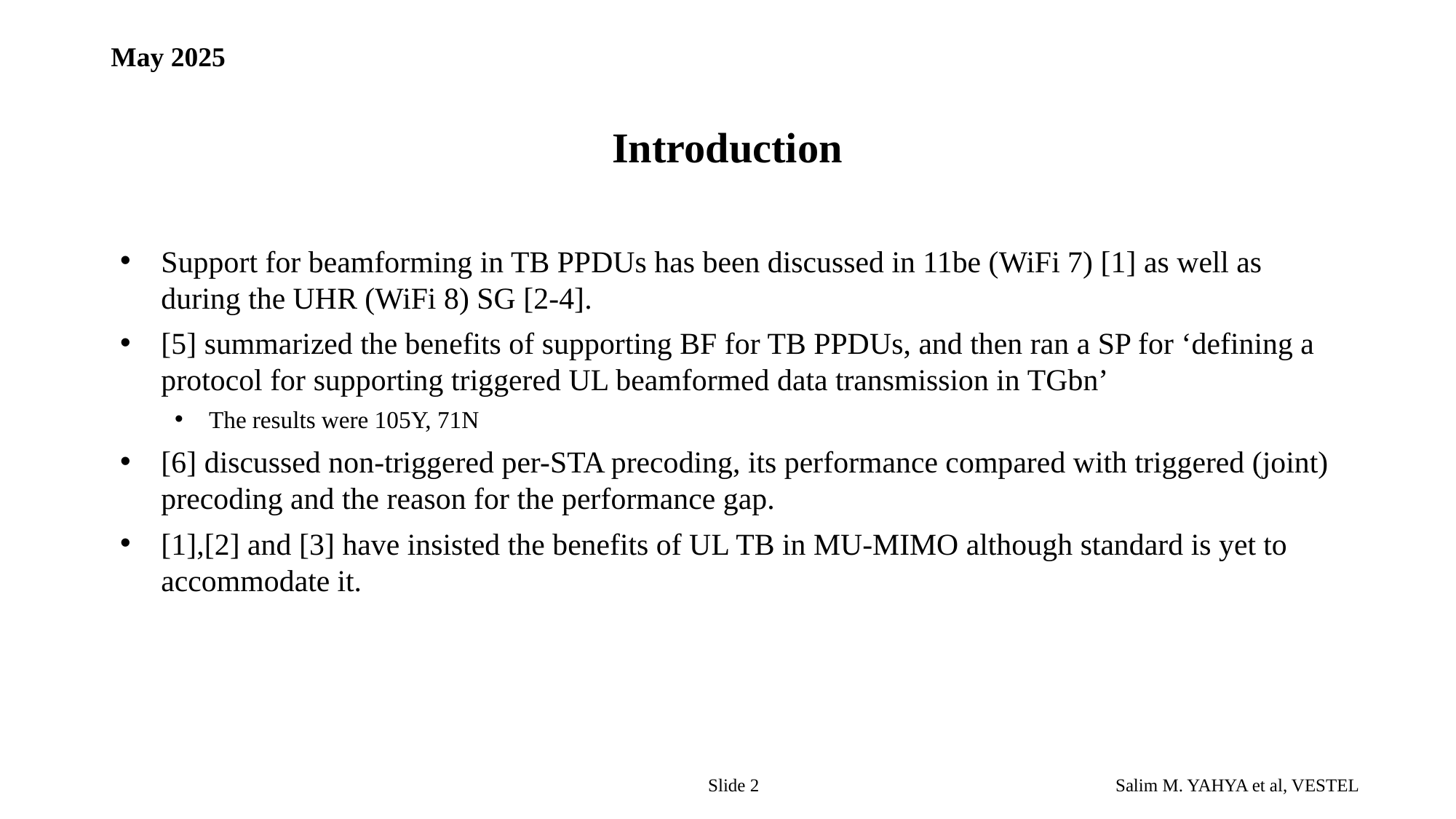

May 2025
# Introduction
Support for beamforming in TB PPDUs has been discussed in 11be (WiFi 7) [1] as well as during the UHR (WiFi 8) SG [2-4].
[5] summarized the benefits of supporting BF for TB PPDUs, and then ran a SP for ‘defining a protocol for supporting triggered UL beamformed data transmission in TGbn’
The results were 105Y, 71N
[6] discussed non-triggered per-STA precoding, its performance compared with triggered (joint) precoding and the reason for the performance gap.
[1],[2] and [3] have insisted the benefits of UL TB in MU-MIMO although standard is yet to accommodate it.
Slide 2
Salim M. YAHYA et al, VESTEL